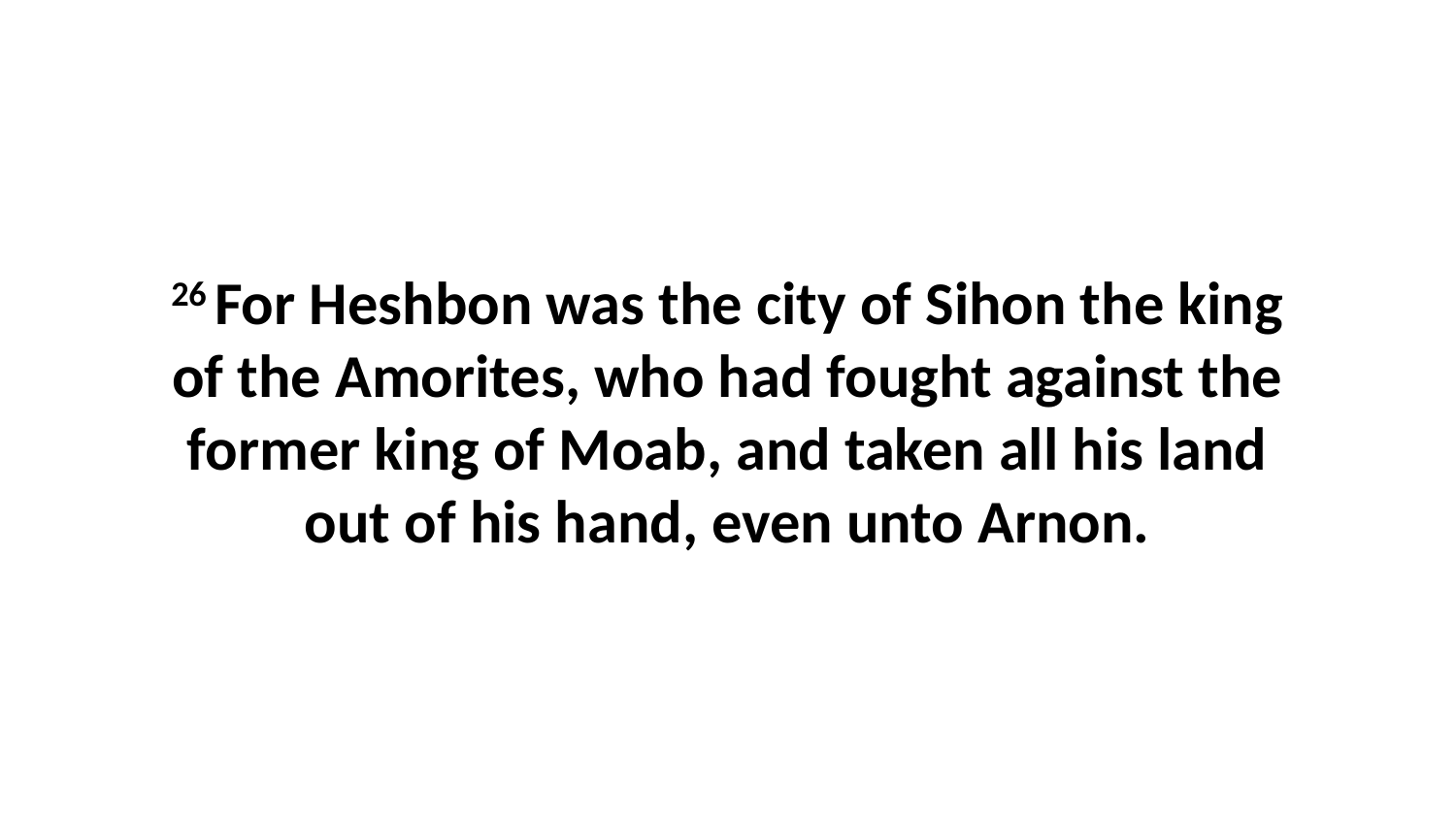

26 For Heshbon was the city of Sihon the king of the Amorites, who had fought against the former king of Moab, and taken all his land out of his hand, even unto Arnon.